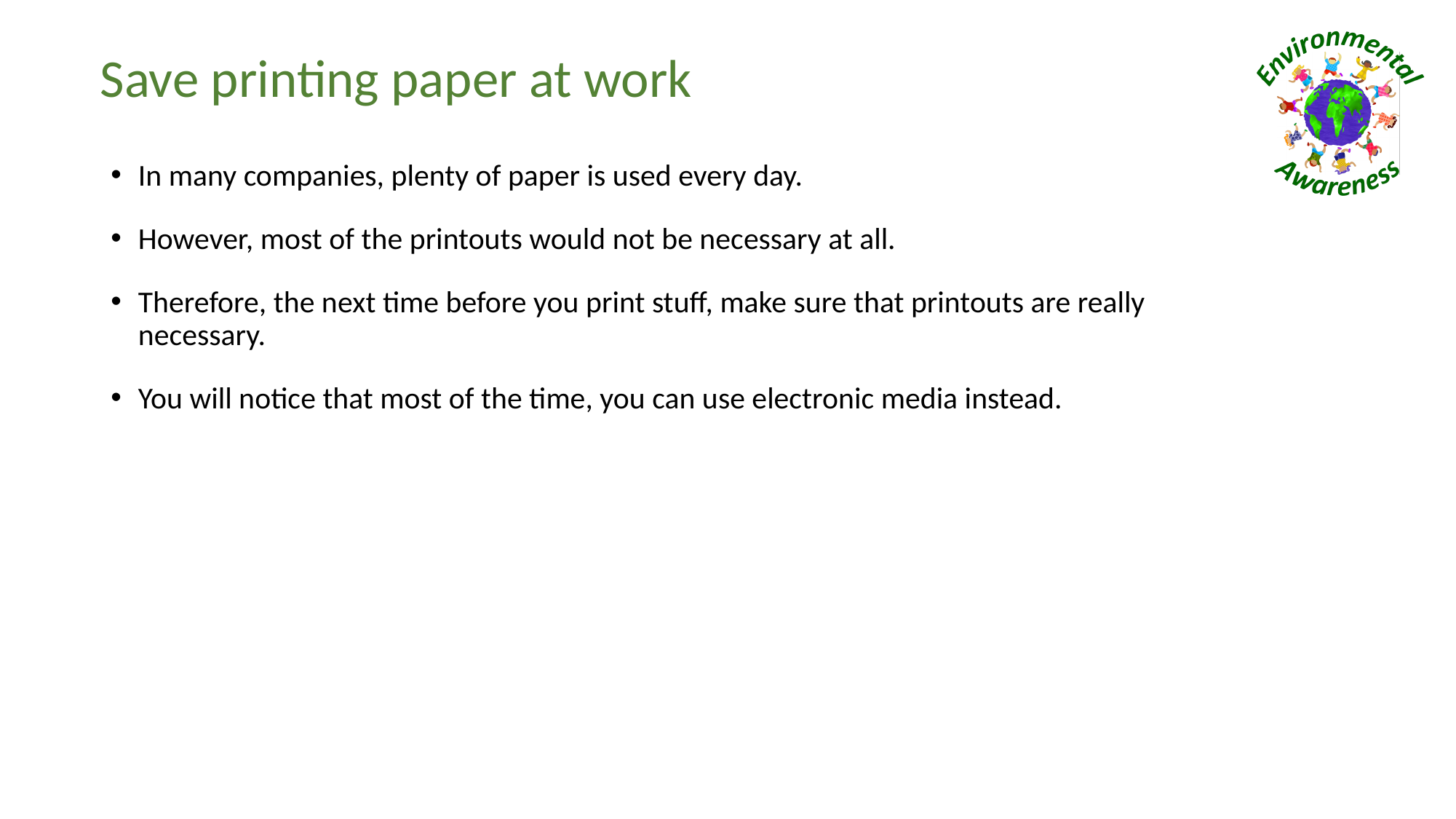

# Save printing paper at work
In many companies, plenty of paper is used every day.
However, most of the printouts would not be necessary at all.
Therefore, the next time before you print stuff, make sure that printouts are really necessary.
You will notice that most of the time, you can use electronic media instead.